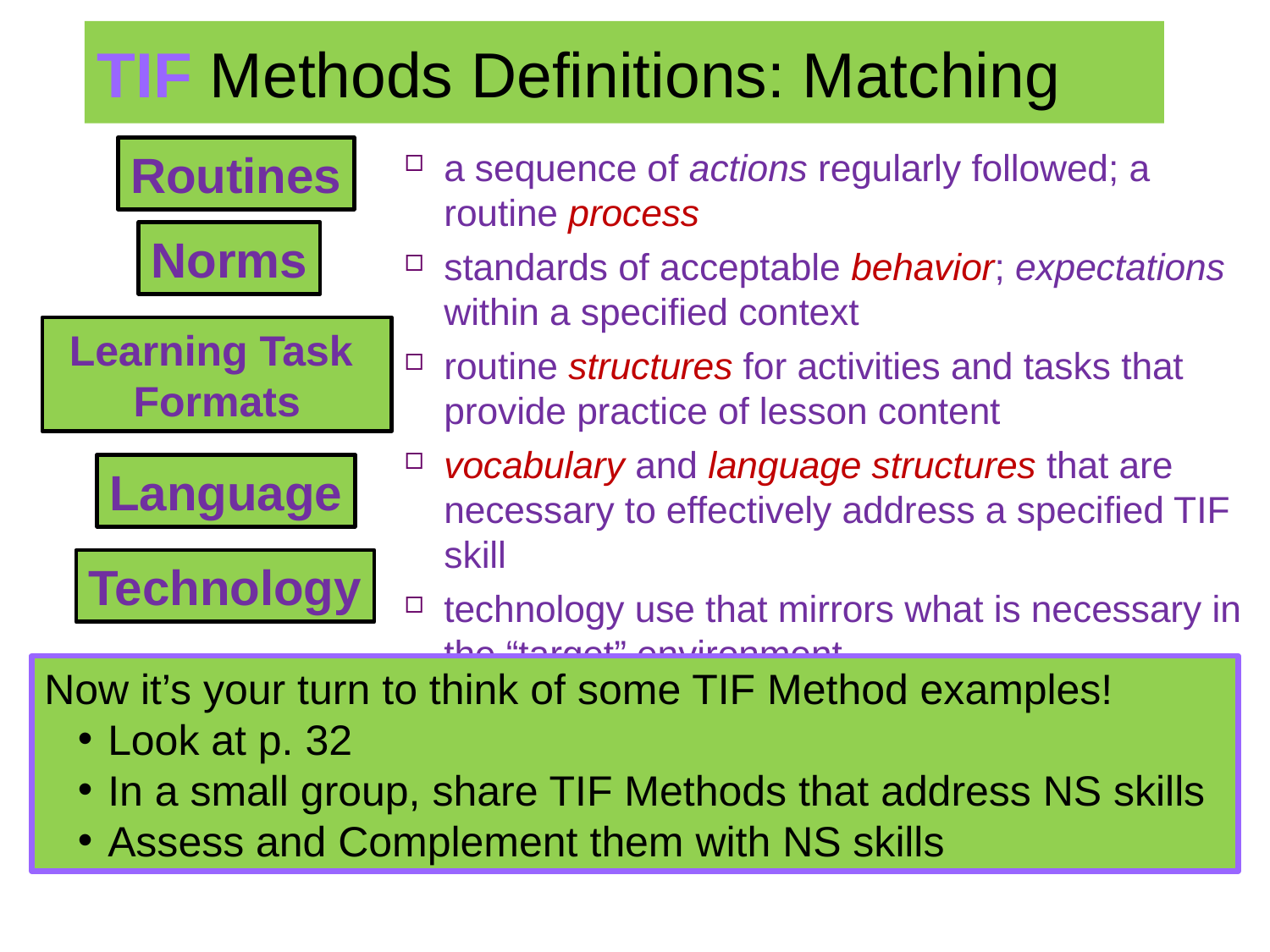

# TIF Methods Definitions: Matching
Routines
a sequence of actions regularly followed; a routine process
standards of acceptable behavior; expectations within a specified context
routine structures for activities and tasks that provide practice of lesson content
vocabulary and language structures that are necessary to effectively address a specified TIF skill
technology use that mirrors what is necessary in the “target” environment.

36
Norms
Learning Task
Formats
Language
Technology
Now it’s your turn to think of some TIF Method examples!
Look at p. 32
In a small group, share TIF Methods that address NS skills
Assess and Complement them with NS skills
ACES PLC II, ATLAS, January 2015